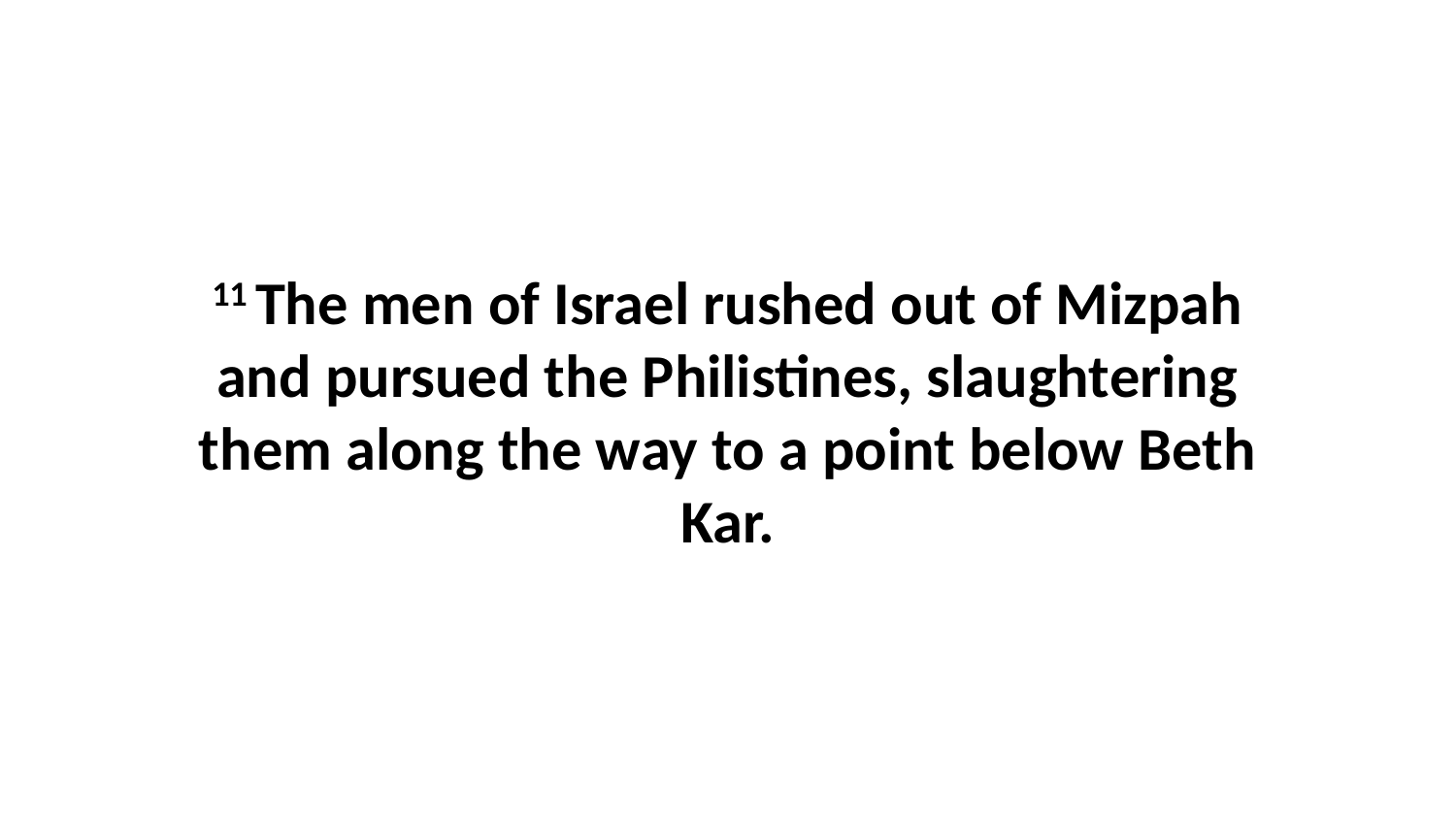

11 The men of Israel rushed out of Mizpah and pursued the Philistines, slaughtering them along the way to a point below Beth Kar.